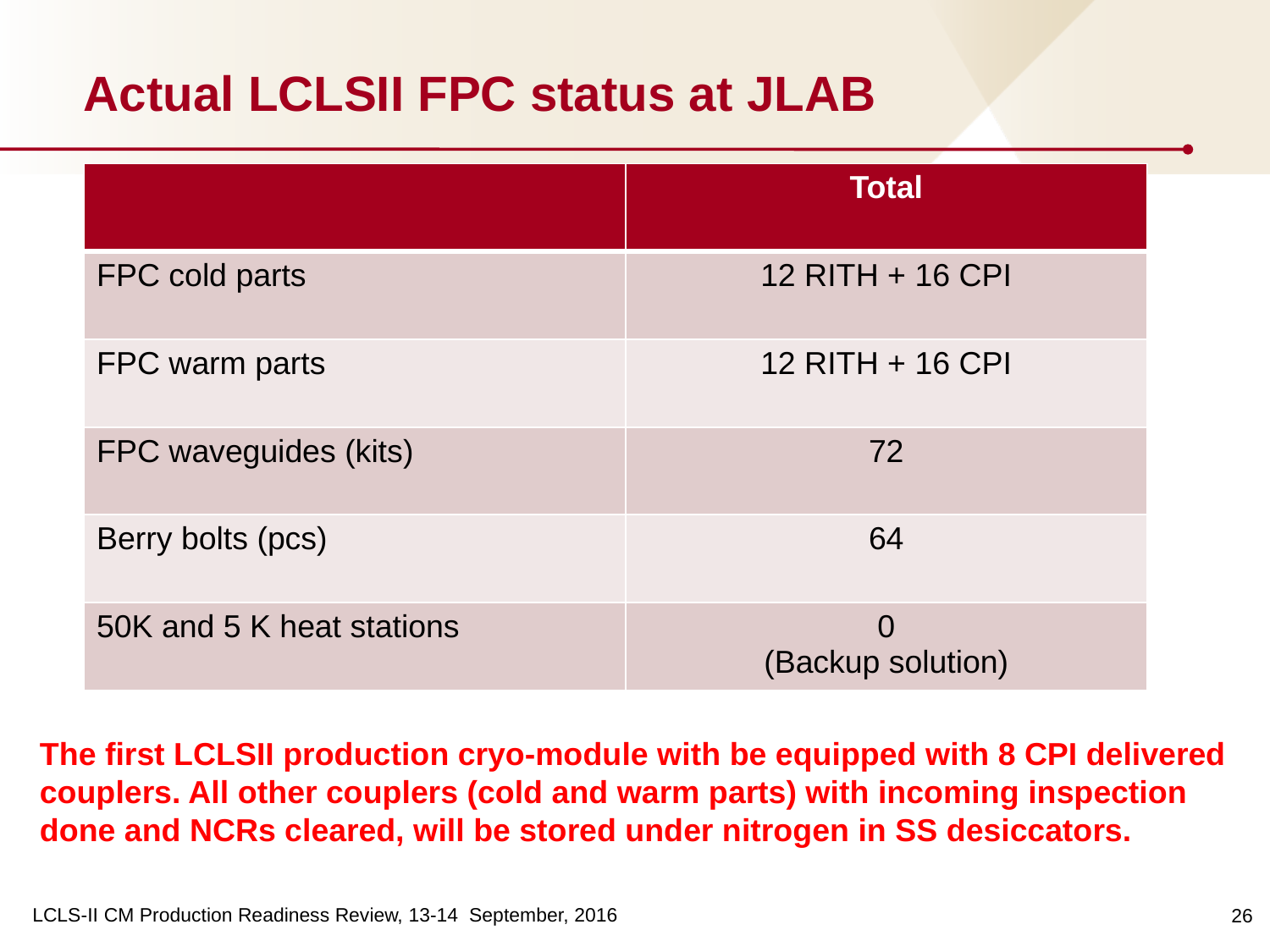

Actual LCLSII FPC status at JLAB
|  | Total |
| --- | --- |
| FPC cold parts | 12 RITH + 16 CPI |
| FPC warm parts | 12 RITH + 16 CPI |
| FPC waveguides (kits) | 72 |
| Berry bolts (pcs) | 64 |
| 50K and 5 K heat stations | 0 (Backup solution) |
The first LCLSII production cryo-module with be equipped with 8 CPI delivered couplers. All other couplers (cold and warm parts) with incoming inspection done and NCRs cleared, will be stored under nitrogen in SS desiccators.
26
LCLS-II CM Production Readiness Review, 13-14  September, 2016